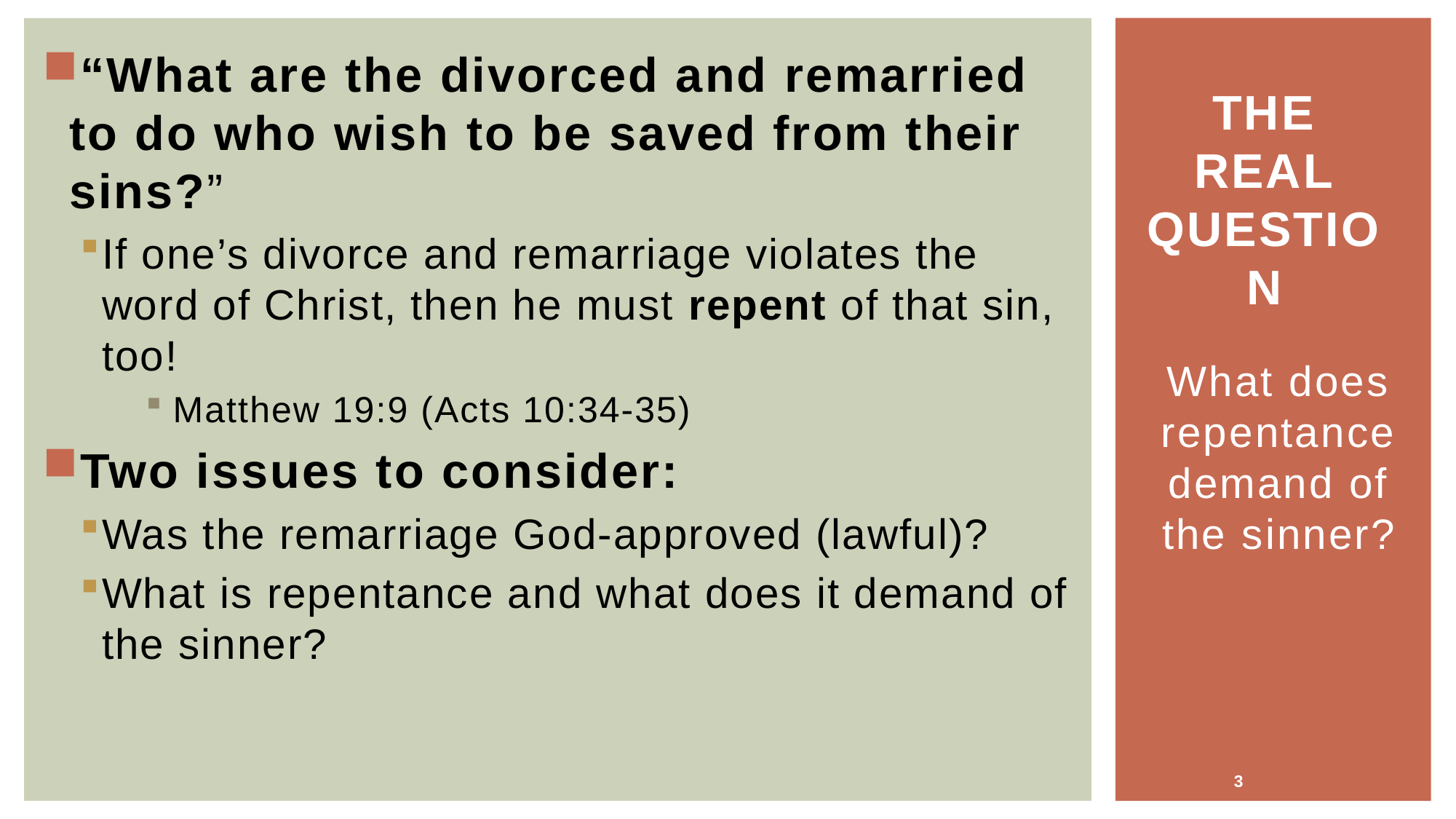

“What are the divorced and remarried to do who wish to be saved from their sins?”
If one’s divorce and remarriage violates the word of Christ, then he must repent of that sin, too!
Matthew 19:9 (Acts 10:34-35)
Two issues to consider:
Was the remarriage God-approved (lawful)?
What is repentance and what does it demand of the sinner?
# THE REAL QUESTION
What does repentance demand of the sinner?
3